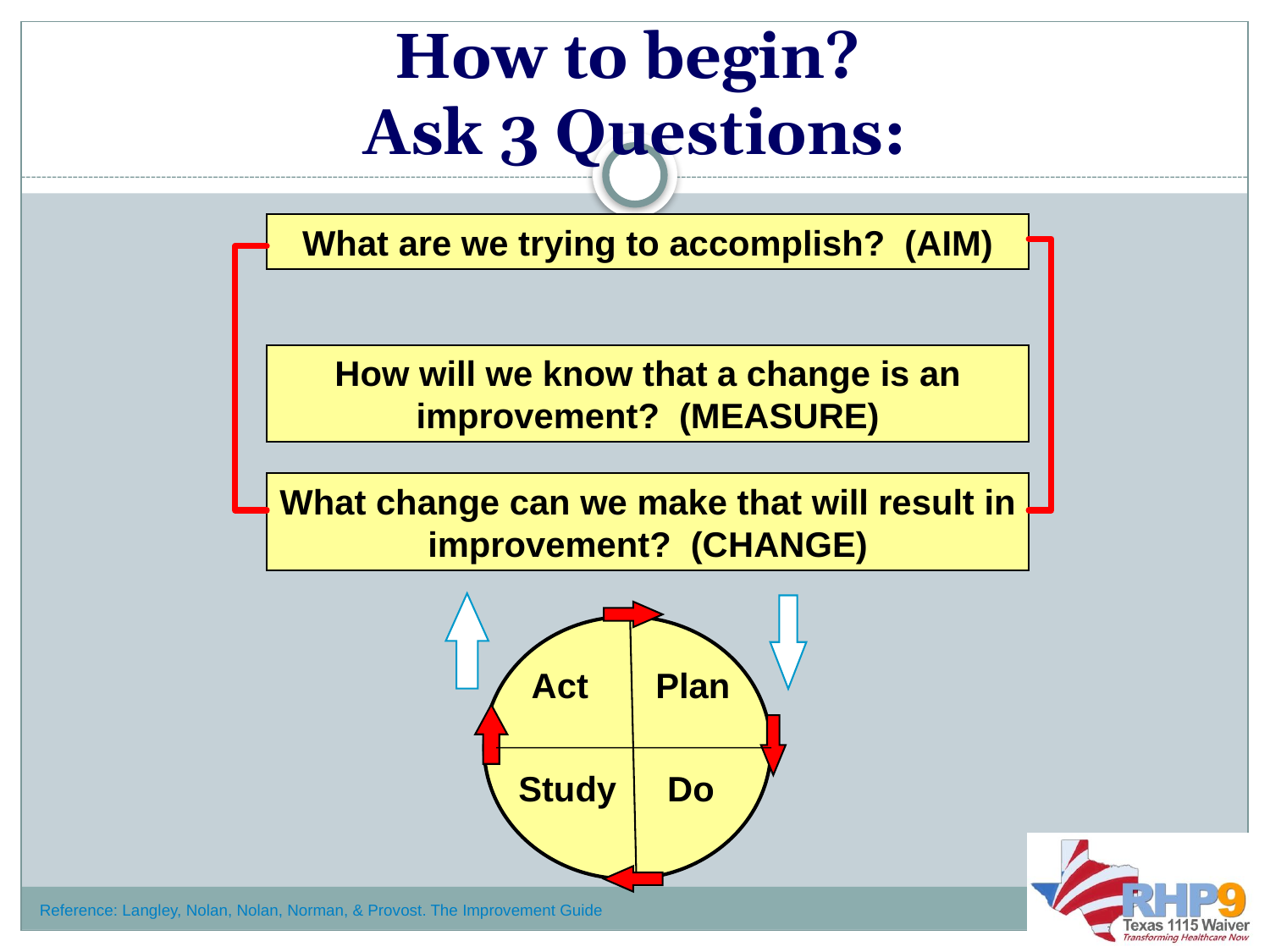

How to begin?
Ask 3 Questions:
What are we trying to accomplish?  (AIM)

How will we know that a change is an improvement?  (MEASURE)
What change can we make that will result in improvement?  (CHANGE)

Act
Plan

Study
Do

Reference: Langley, Nolan, Nolan, Norman, & Provost. The Improvement Guide